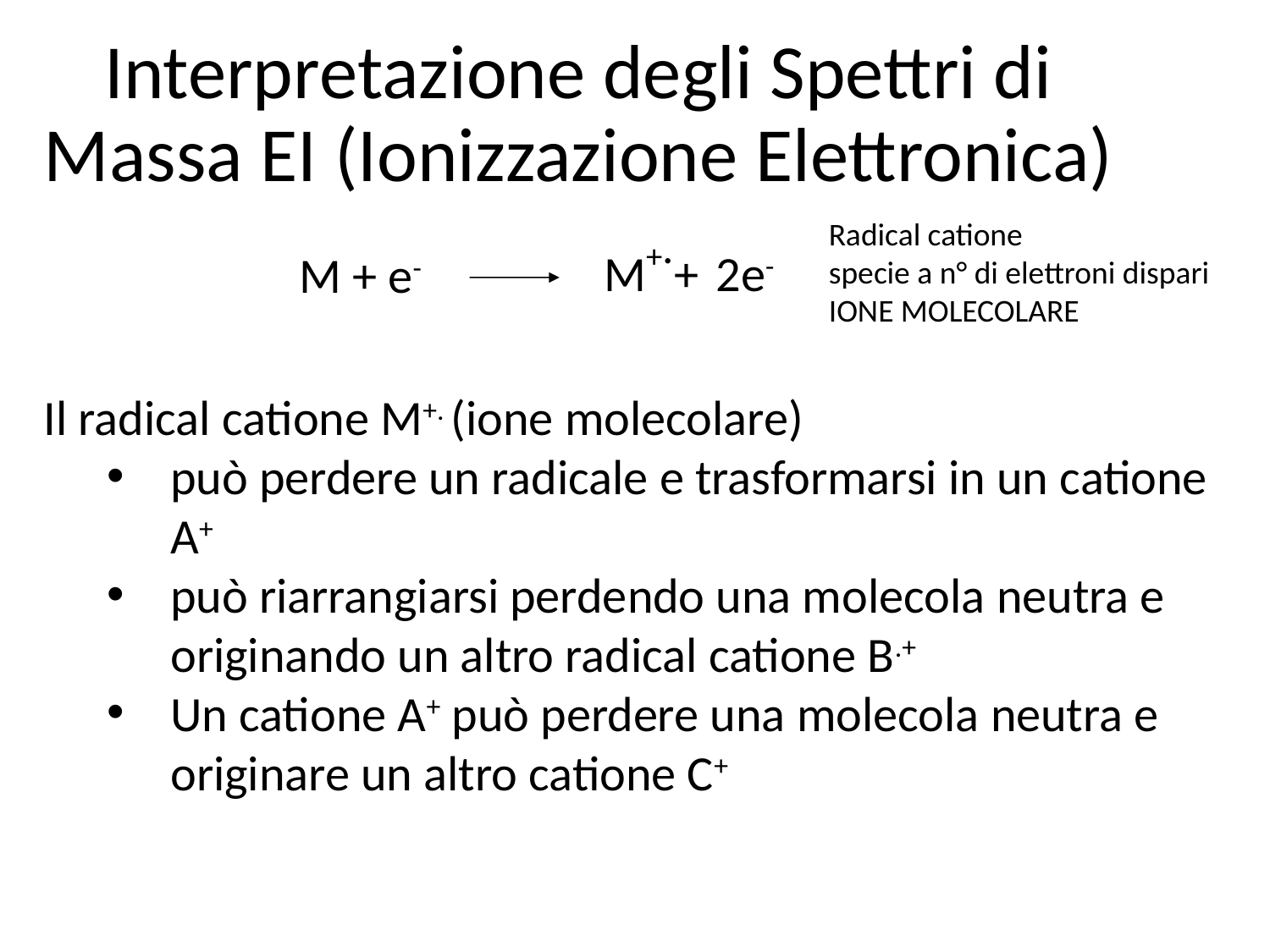

# Interpretazione degli Spettri di Massa EI (Ionizzazione Elettronica)
M+.+ 2e-
Radical catione
specie a n° di elettroni dispari
IONE MOLECOLARE
M + e-

Il radical catione M+. (ione molecolare)
può perdere un radicale e trasformarsi in un catione A+
può riarrangiarsi perdendo una molecola neutra e originando un altro radical catione B.+
Un catione A+ può perdere una molecola neutra e originare un altro catione C+